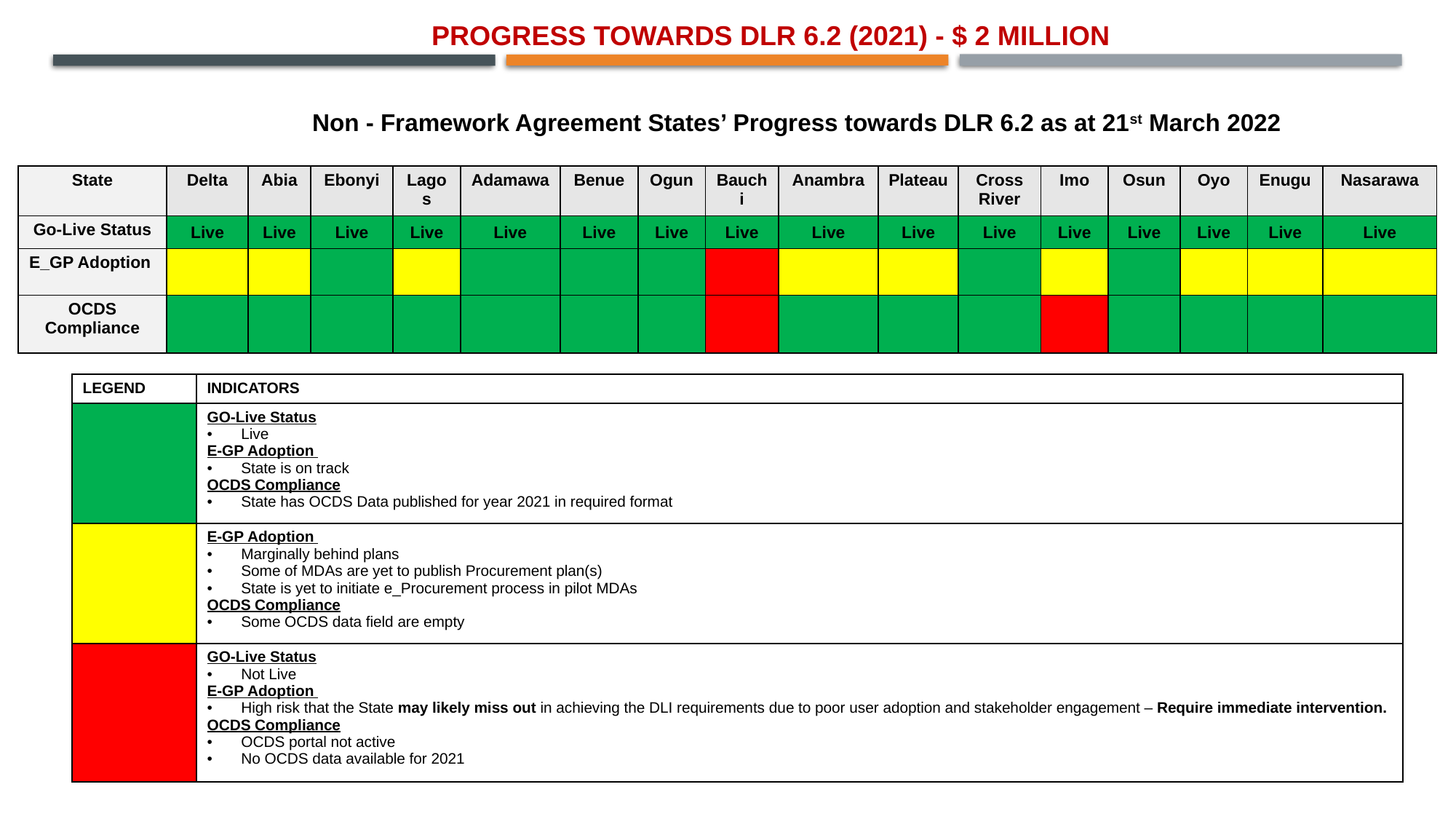

Progress towards DLR 6.2 (2021) - $ 2 million
Non - Framework Agreement States’ Progress towards DLR 6.2 as at 21st March 2022
| State | Delta | Abia | Ebonyi | Lagos | Adamawa | Benue | Ogun | Bauchi | Anambra | Plateau | Cross River | Imo | Osun | Oyo | Enugu | Nasarawa |
| --- | --- | --- | --- | --- | --- | --- | --- | --- | --- | --- | --- | --- | --- | --- | --- | --- |
| Go-Live Status | Live | Live | Live | Live | Live | Live | Live | Live | Live | Live | Live | Live | Live | Live | Live | Live |
| E\_GP Adoption |  |  |  |  |  |  |  |  |  |  |  |  |  |  |  |  |
| OCDS Compliance |  |  |  |  |  |  |  |  |  |  |  |  |  |  |  |  |
| LEGEND | INDICATORS |
| --- | --- |
|  | GO-Live Status Live E-GP Adoption State is on track OCDS Compliance State has OCDS Data published for year 2021 in required format |
|  | E-GP Adoption Marginally behind plans Some of MDAs are yet to publish Procurement plan(s) State is yet to initiate e\_Procurement process in pilot MDAs OCDS Compliance Some OCDS data field are empty |
|  | GO-Live Status Not Live E-GP Adoption High risk that the State may likely miss out in achieving the DLI requirements due to poor user adoption and stakeholder engagement – Require immediate intervention. OCDS Compliance OCDS portal not active No OCDS data available for 2021 |